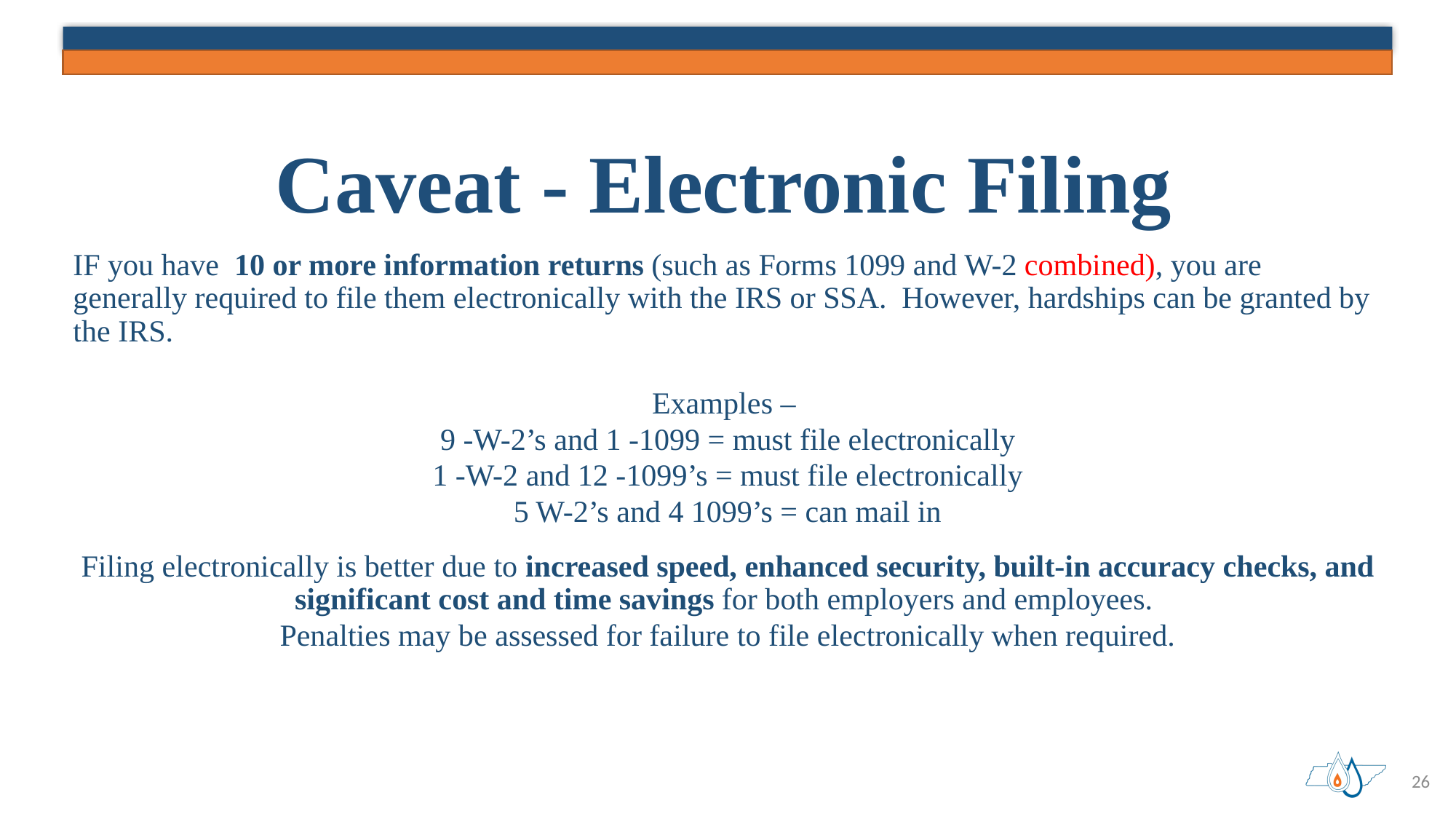

# Caveat - Electronic Filing

IF you have  10 or more information returns (such as Forms 1099 and W-2 combined), you are generally required to file them electronically with the IRS or SSA.  However, hardships can be granted by the IRS.

Examples –
9 -W-2’s and 1 -1099 = must file electronically
1 -W-2 and 12 -1099’s = must file electronically
5 W-2’s and 4 1099’s = can mail in

Filing electronically is better due to increased speed, enhanced security, built-in accuracy checks, and significant cost and time savings for both employers and employees.
Penalties may be assessed for failure to file electronically when required.

26